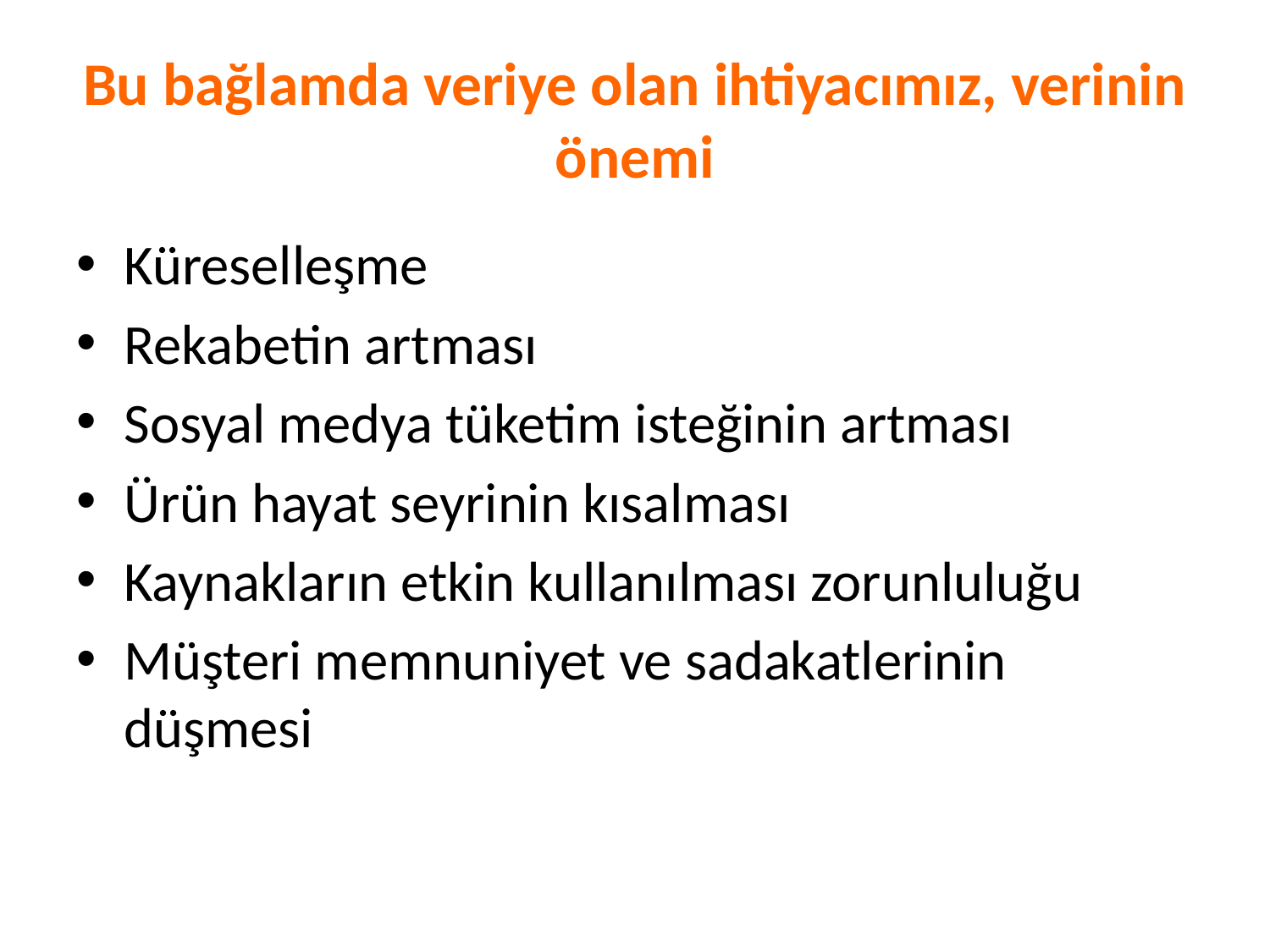

# Bu bağlamda veriye olan ihtiyacımız, verinin önemi
Küreselleşme
Rekabetin artması
Sosyal medya tüketim isteğinin artması
Ürün hayat seyrinin kısalması
Kaynakların etkin kullanılması zorunluluğu
Müşteri memnuniyet ve sadakatlerinin düşmesi